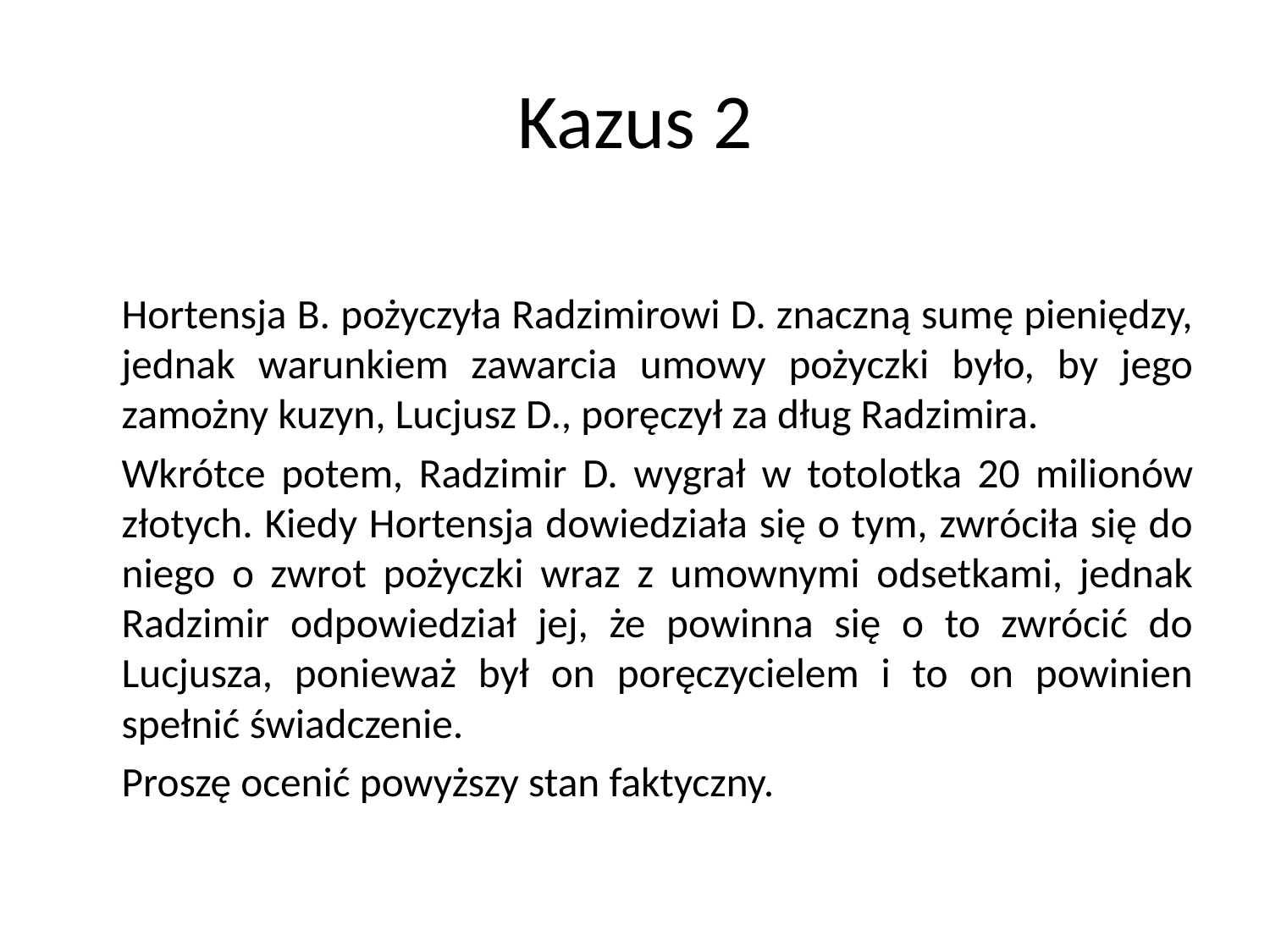

# Kazus 2

		Hortensja B. pożyczyła Radzimirowi D. znaczną sumę pieniędzy, jednak warunkiem zawarcia umowy pożyczki było, by jego zamożny kuzyn, Lucjusz D., poręczył za dług Radzimira.
		Wkrótce potem, Radzimir D. wygrał w totolotka 20 milionów złotych. Kiedy Hortensja dowiedziała się o tym, zwróciła się do niego o zwrot pożyczki wraz z umownymi odsetkami, jednak Radzimir odpowiedział jej, że powinna się o to zwrócić do Lucjusza, ponieważ był on poręczycielem i to on powinien spełnić świadczenie.
		Proszę ocenić powyższy stan faktyczny.